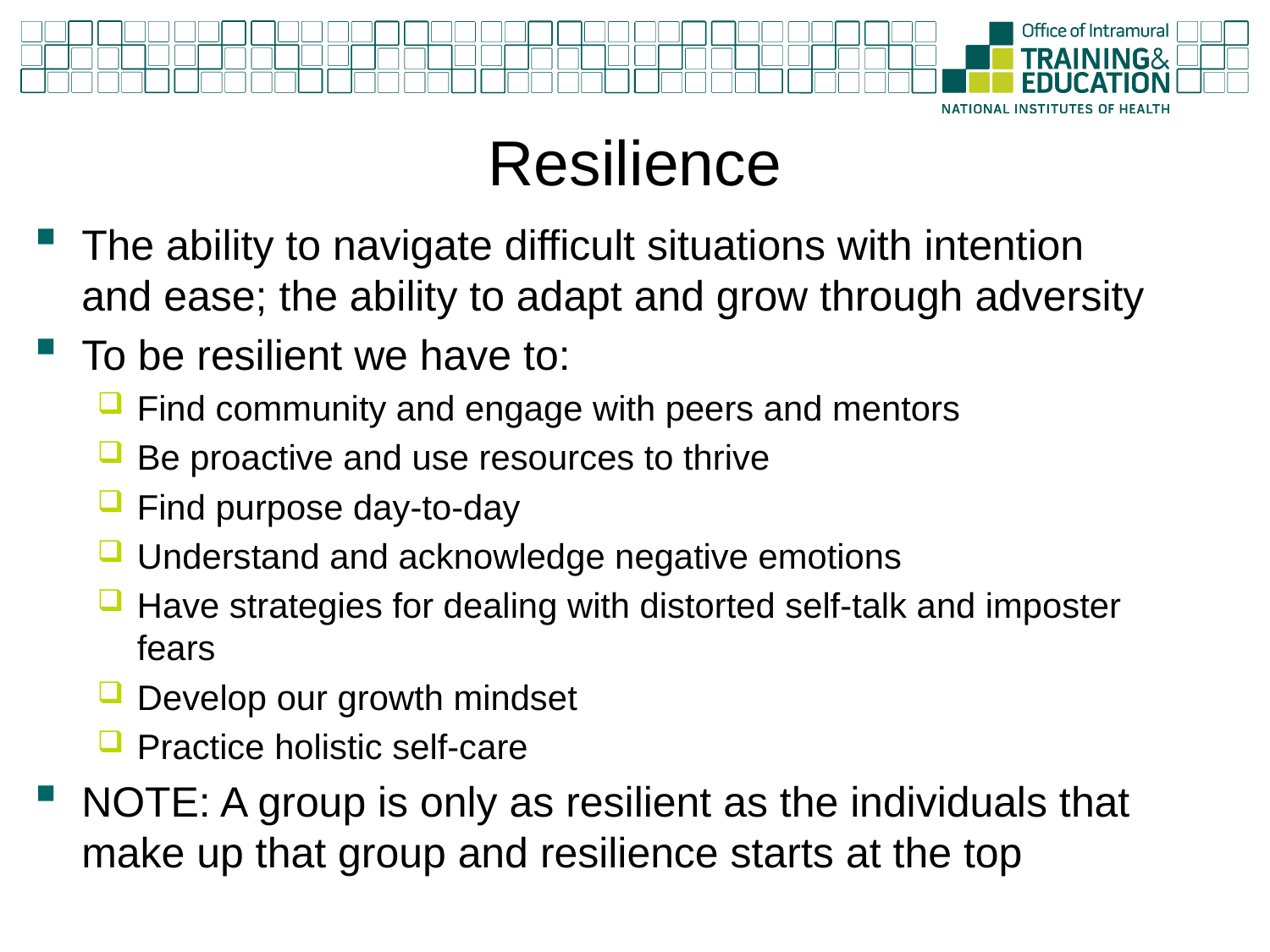

# Resilience
The ability to navigate difficult situations with intention and ease; the ability to adapt and grow through adversity
To be resilient we have to:
Find community and engage with peers and mentors
Be proactive and use resources to thrive
Find purpose day-to-day
Understand and acknowledge negative emotions
Have strategies for dealing with distorted self-talk and imposter fears
Develop our growth mindset
Practice holistic self-care
NOTE: A group is only as resilient as the individuals that make up that group and resilience starts at the top